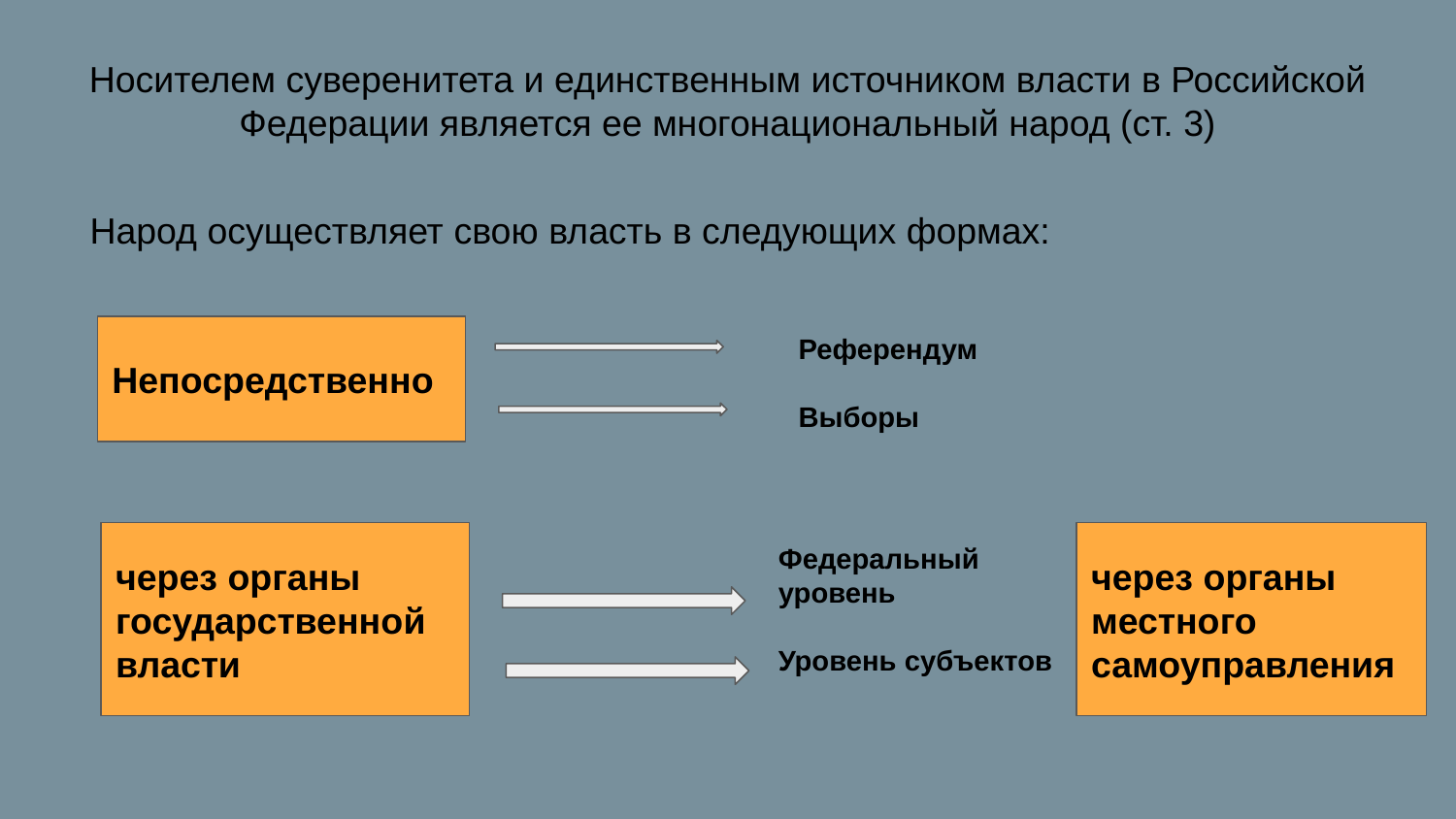

# Носителем суверенитета и единственным источником власти в Российской Федерации является ее многонациональный народ (ст. 3)
Народ осуществляет свою власть в следующих формах:
Непосредственно
Референдум

Выборы

через органы государственной власти
через органы местного самоуправления
Федеральный уровень

Уровень субъектов